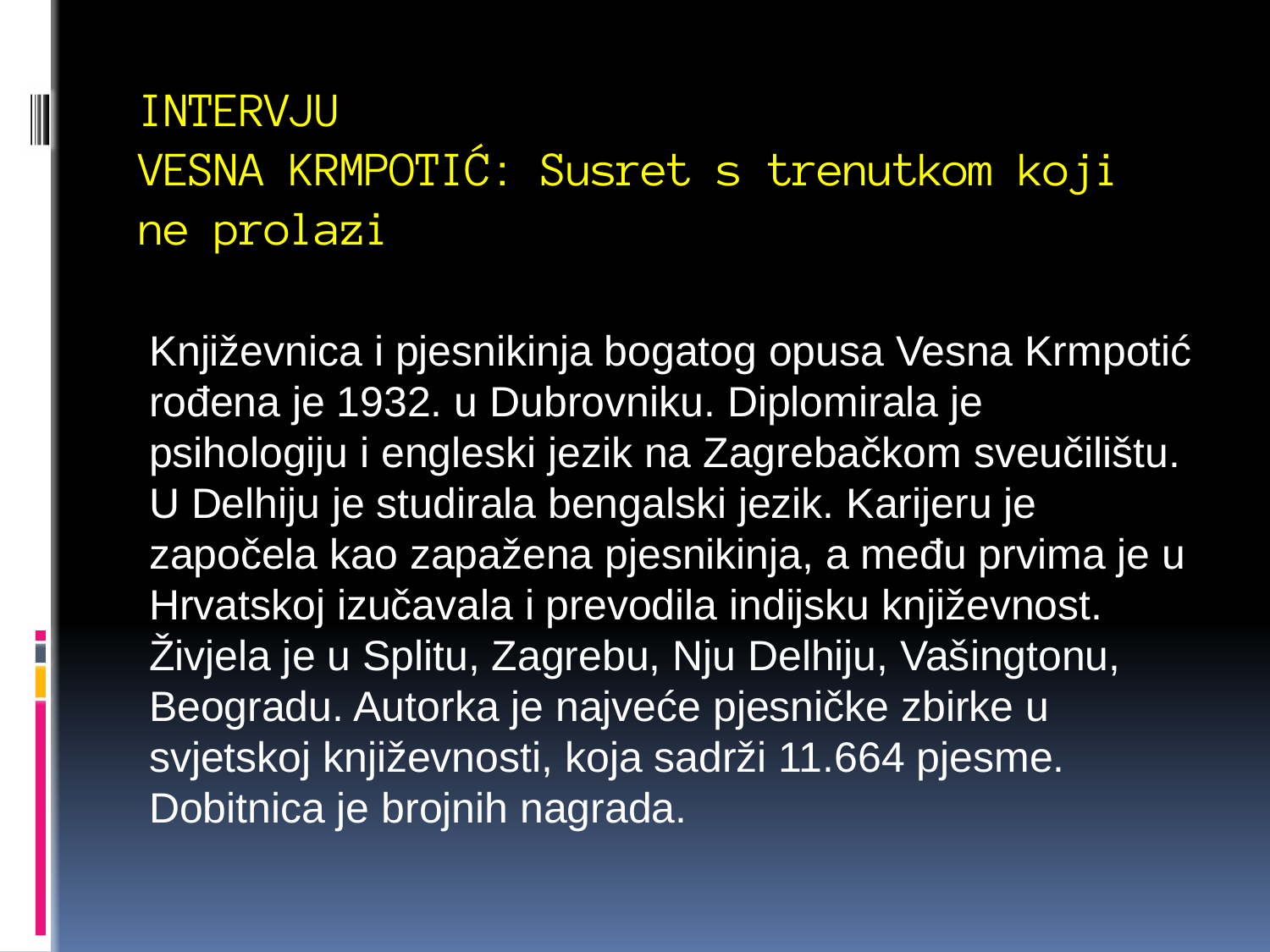

# INTERVJU VESNA KRMPOTIĆ: Susret s trenutkom koji ne prolazi
Književnica i pjesnikinja bogatog opusa Vesna Krmpotić rođena je 1932. u Dubrovniku. Diplomirala je psihologiju i engleski jezik na Zagrebačkom sveučilištu. U Delhiju je studirala bengalski jezik. Karijeru je započela kao zapažena pjesnikinja, a među prvima je u Hrvatskoj izučavala i prevodila indijsku književnost. Živjela je u Splitu, Zagrebu, Nju Delhiju, Vašingtonu, Beogradu. Autorka je najveće pjesničke zbirke u svjetskoj književnosti, koja sadrži 11.664 pjesme. Dobitnica je brojnih nagrada.